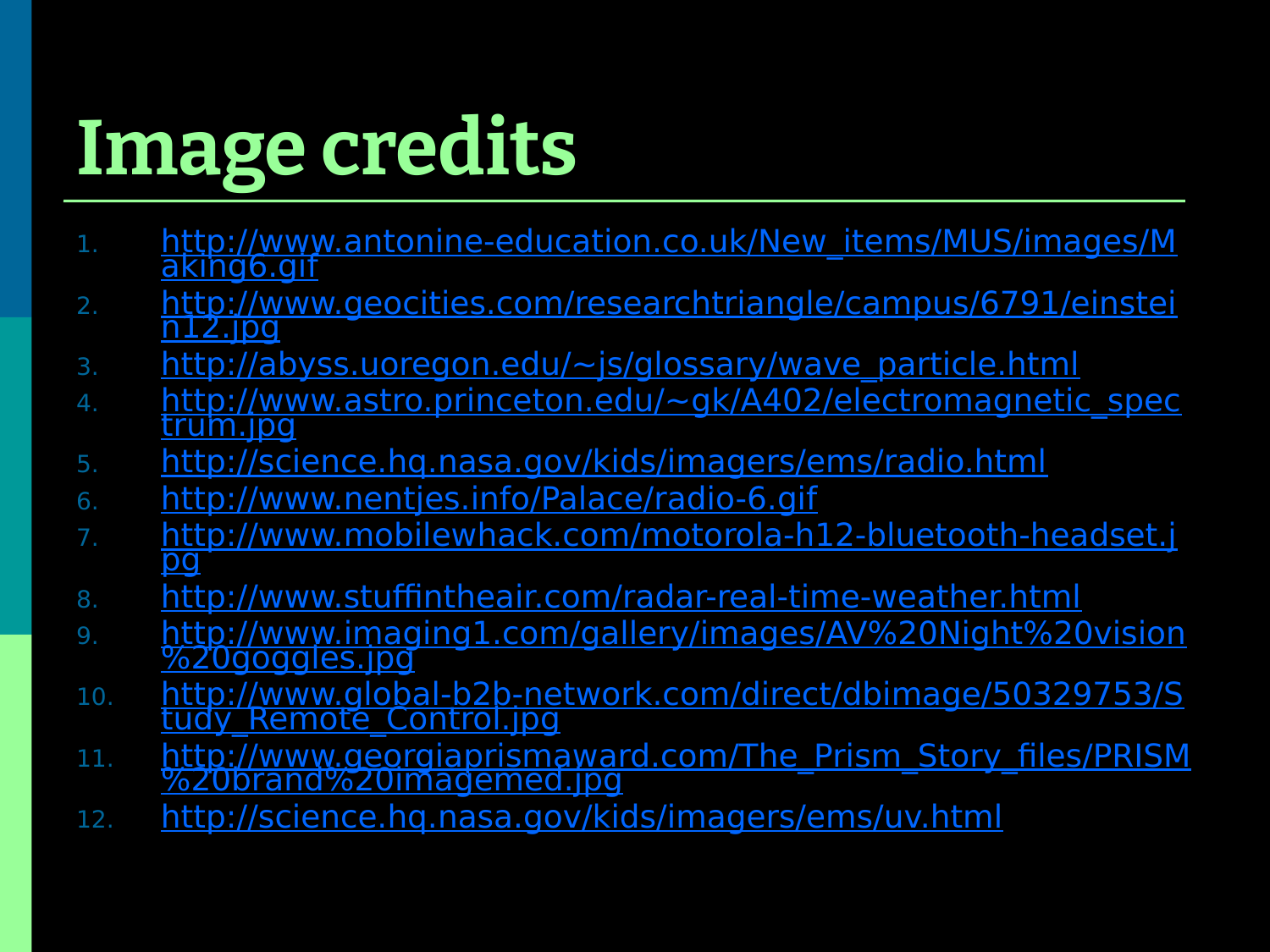

# Image credits
http://www.antonine-education.co.uk/New_items/MUS/images/Making6.gif
http://www.geocities.com/researchtriangle/campus/6791/einstein12.jpg
http://abyss.uoregon.edu/~js/glossary/wave_particle.html
http://www.astro.princeton.edu/~gk/A402/electromagnetic_spectrum.jpg
http://science.hq.nasa.gov/kids/imagers/ems/radio.html
http://www.nentjes.info/Palace/radio-6.gif
http://www.mobilewhack.com/motorola-h12-bluetooth-headset.jpg
http://www.stuffintheair.com/radar-real-time-weather.html
http://www.imaging1.com/gallery/images/AV%20Night%20vision%20goggles.jpg
http://www.global-b2b-network.com/direct/dbimage/50329753/Study_Remote_Control.jpg
http://www.georgiaprismaward.com/The_Prism_Story_files/PRISM%20brand%20imagemed.jpg
http://science.hq.nasa.gov/kids/imagers/ems/uv.html